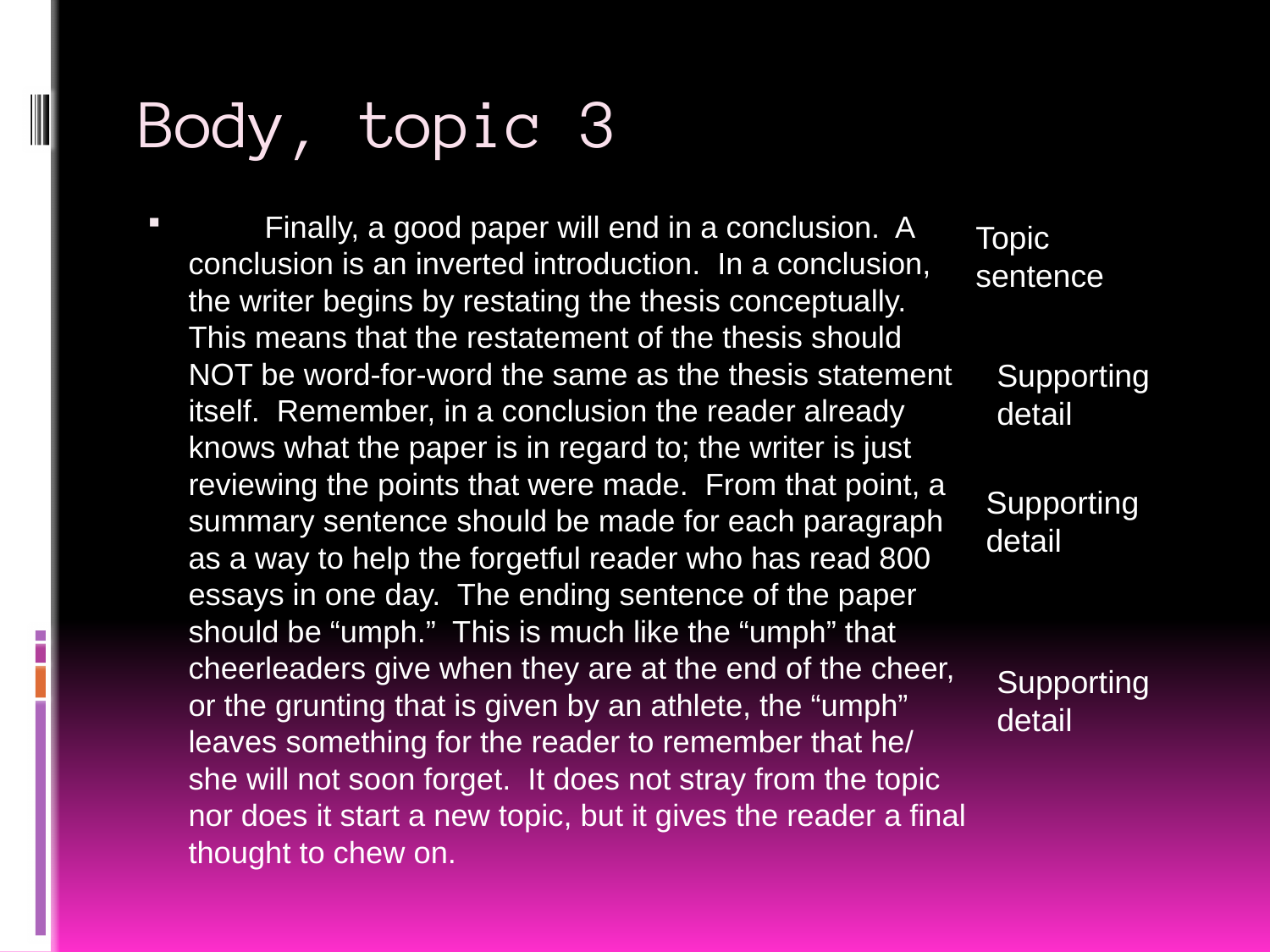

# Body, topic 3
	Finally, a good paper will end in a conclusion.  A conclusion is an inverted introduction.  In a conclusion, the writer begins by restating the thesis conceptually.  This means that the restatement of the thesis should NOT be word-for-word the same as the thesis statement itself.  Remember, in a conclusion the reader already knows what the paper is in regard to; the writer is just reviewing the points that were made.  From that point, a summary sentence should be made for each paragraph as a way to help the forgetful reader who has read 800 essays in one day.  The ending sentence of the paper should be “umph.”  This is much like the “umph” that cheerleaders give when they are at the end of the cheer, or the grunting that is given by an athlete, the “umph” leaves something for the reader to remember that he/ she will not soon forget.  It does not stray from the topic nor does it start a new topic, but it gives the reader a final thought to chew on.

Topic sentence
Supporting detail
Supporting detail
Supporting detail